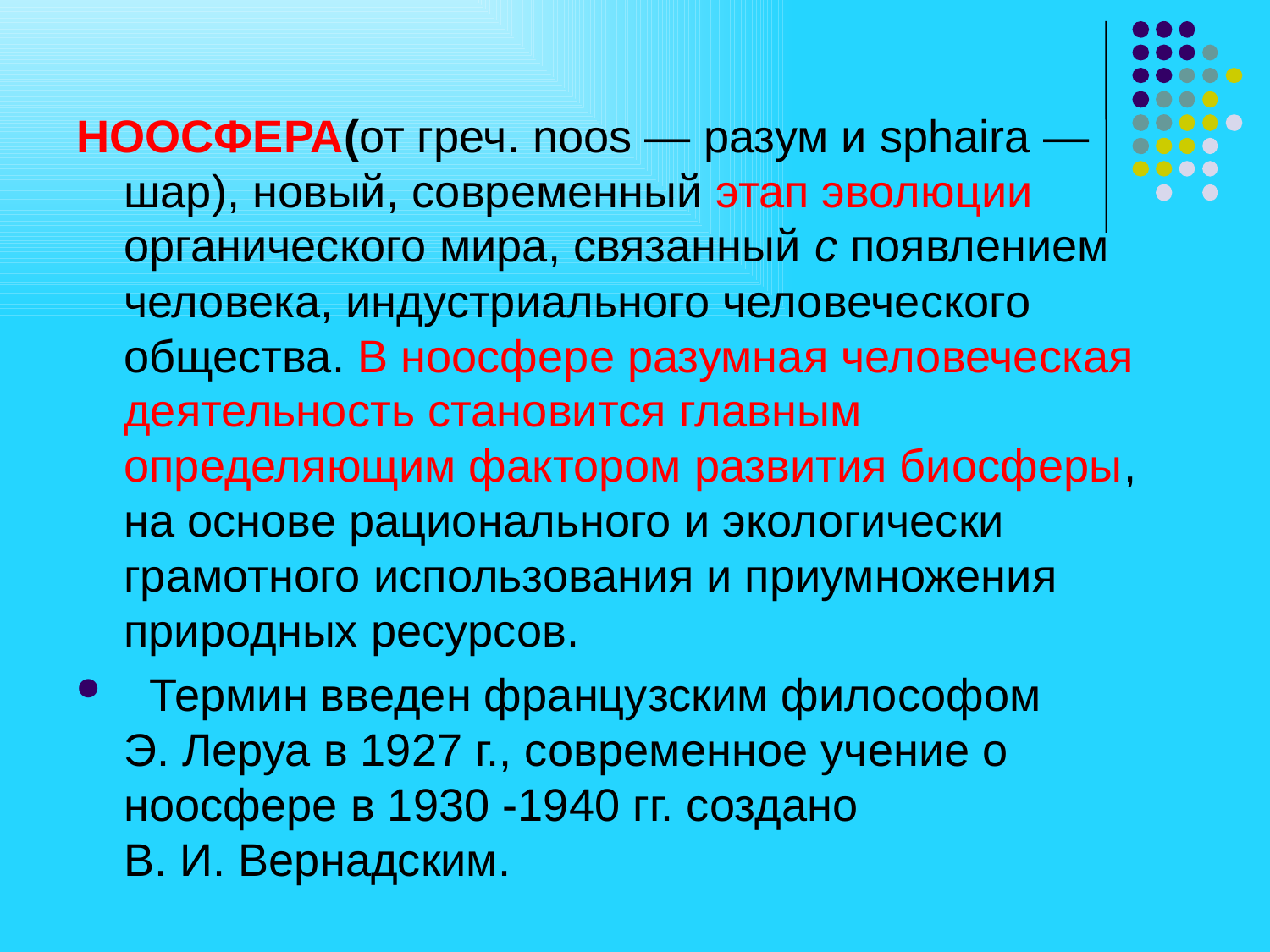

НООСФЕРА(от греч. noos — разум и sphaira — шар), новый, современный этап эволюции органического мира, связанный с появлением человека, индустриального человеческого общества. В ноосфере разумная человеческая деятельность становится главным определяющим фактором развития биосферы, на основе рационального и экологически грамотного использования и приумножения природных ресурсов.
  Термин введен французским философом Э. Леруа в 1927 г., современное учение о ноосфере в 1930 -1940 гг. создано В. И. Вернадским.